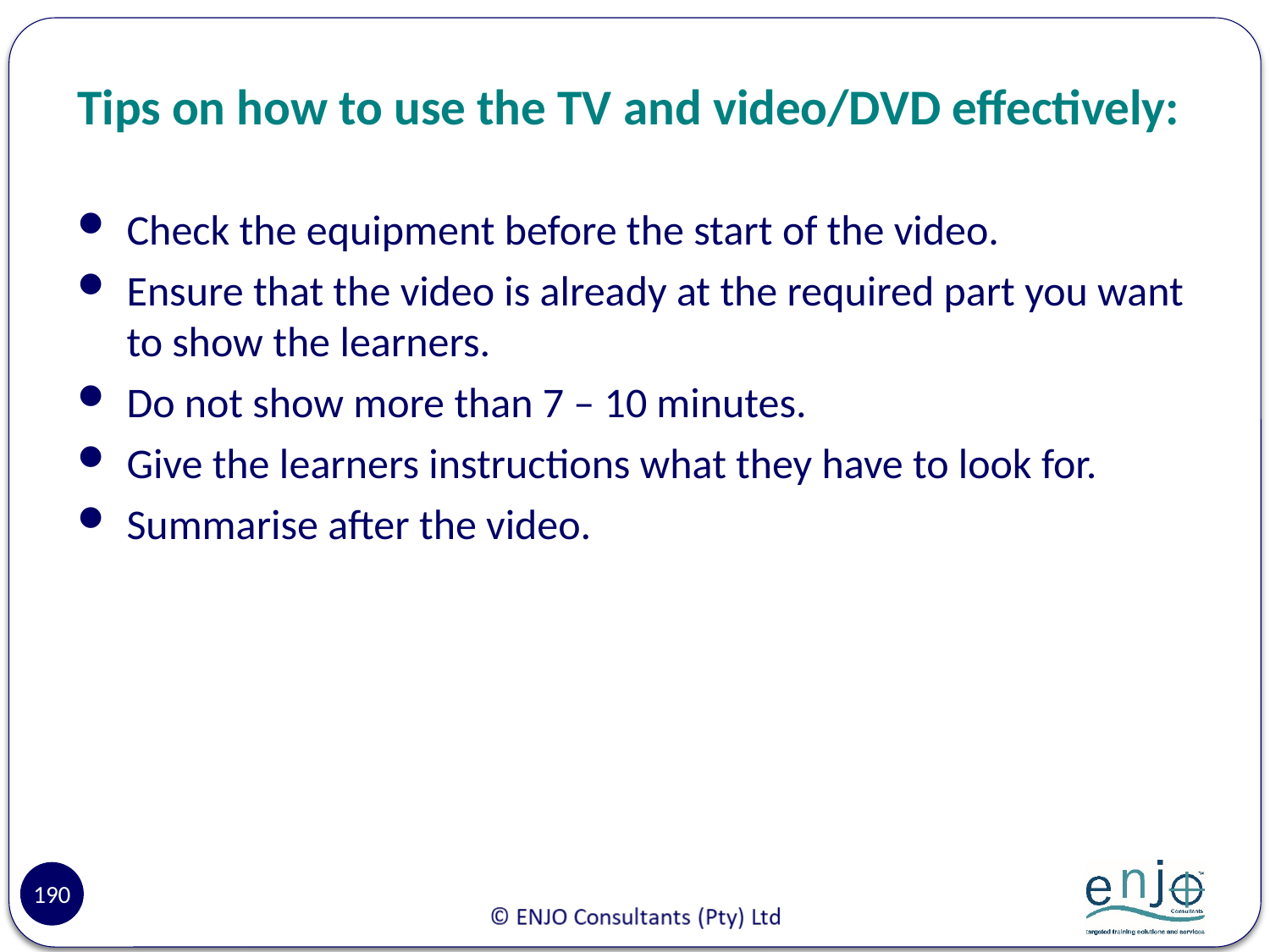

# Tips on how to use the TV and video/DVD effectively:
Check the equipment before the start of the video.
Ensure that the video is already at the required part you want to show the learners.
Do not show more than 7 – 10 minutes.
Give the learners instructions what they have to look for.
Summarise after the video.

190